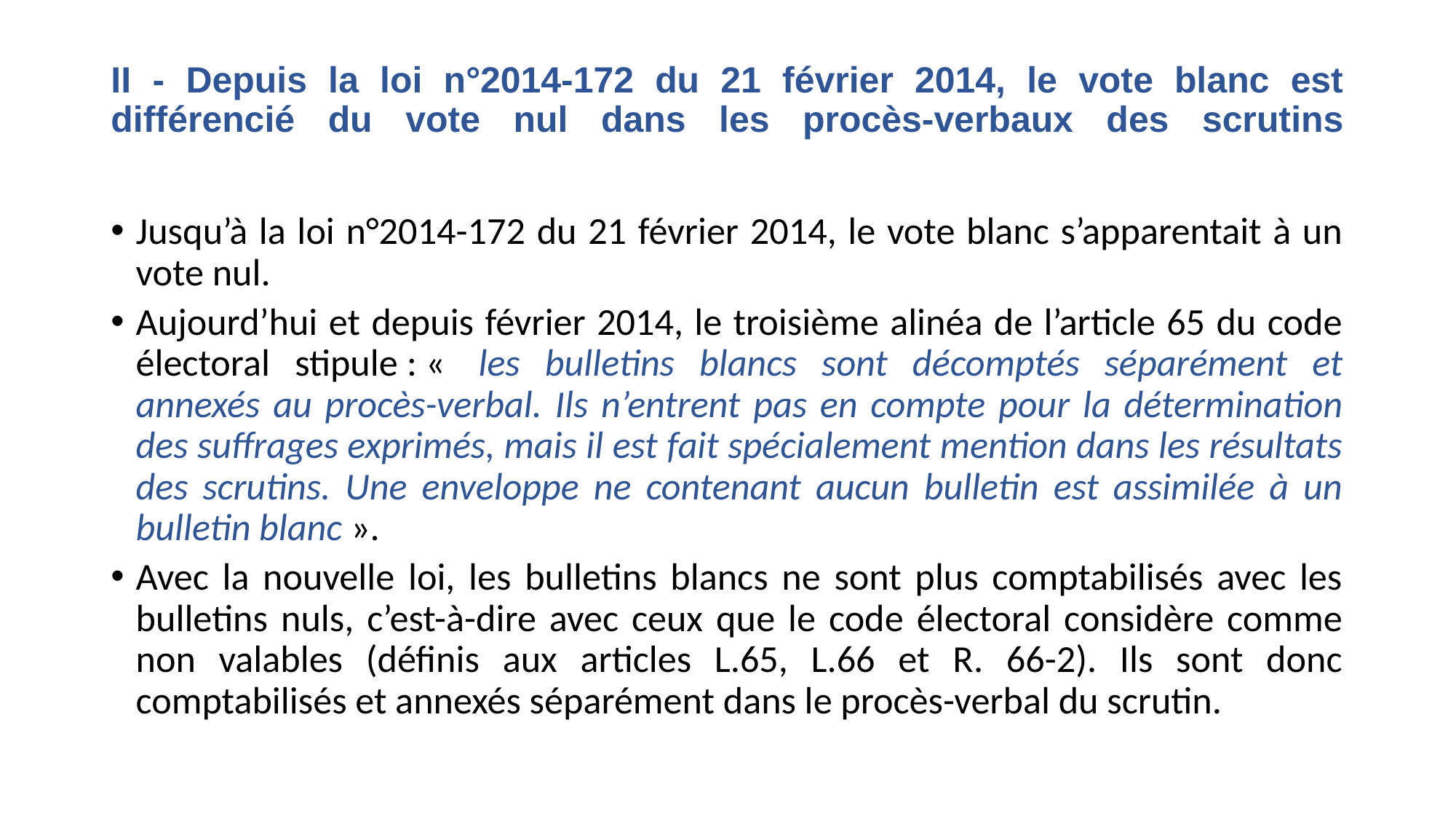

# II - Depuis la loi n°2014-172 du 21 février 2014, le vote blanc est différencié du vote nul dans les procès-verbaux des scrutins

Jusqu’à la loi n°2014-172 du 21 février 2014, le vote blanc s’apparentait à un vote nul.
Aujourd’hui et depuis février 2014, le troisième alinéa de l’article 65 du code électoral stipule : «  les bulletins blancs sont décomptés séparément et annexés au procès-verbal. Ils n’entrent pas en compte pour la détermination des suffrages exprimés, mais il est fait spécialement mention dans les résultats des scrutins. Une enveloppe ne contenant aucun bulletin est assimilée à un bulletin blanc ».
Avec la nouvelle loi, les bulletins blancs ne sont plus comptabilisés avec les bulletins nuls, c’est-à-dire avec ceux que le code électoral considère comme non valables (définis aux articles L.65, L.66 et R. 66-2). Ils sont donc comptabilisés et annexés séparément dans le procès-verbal du scrutin.